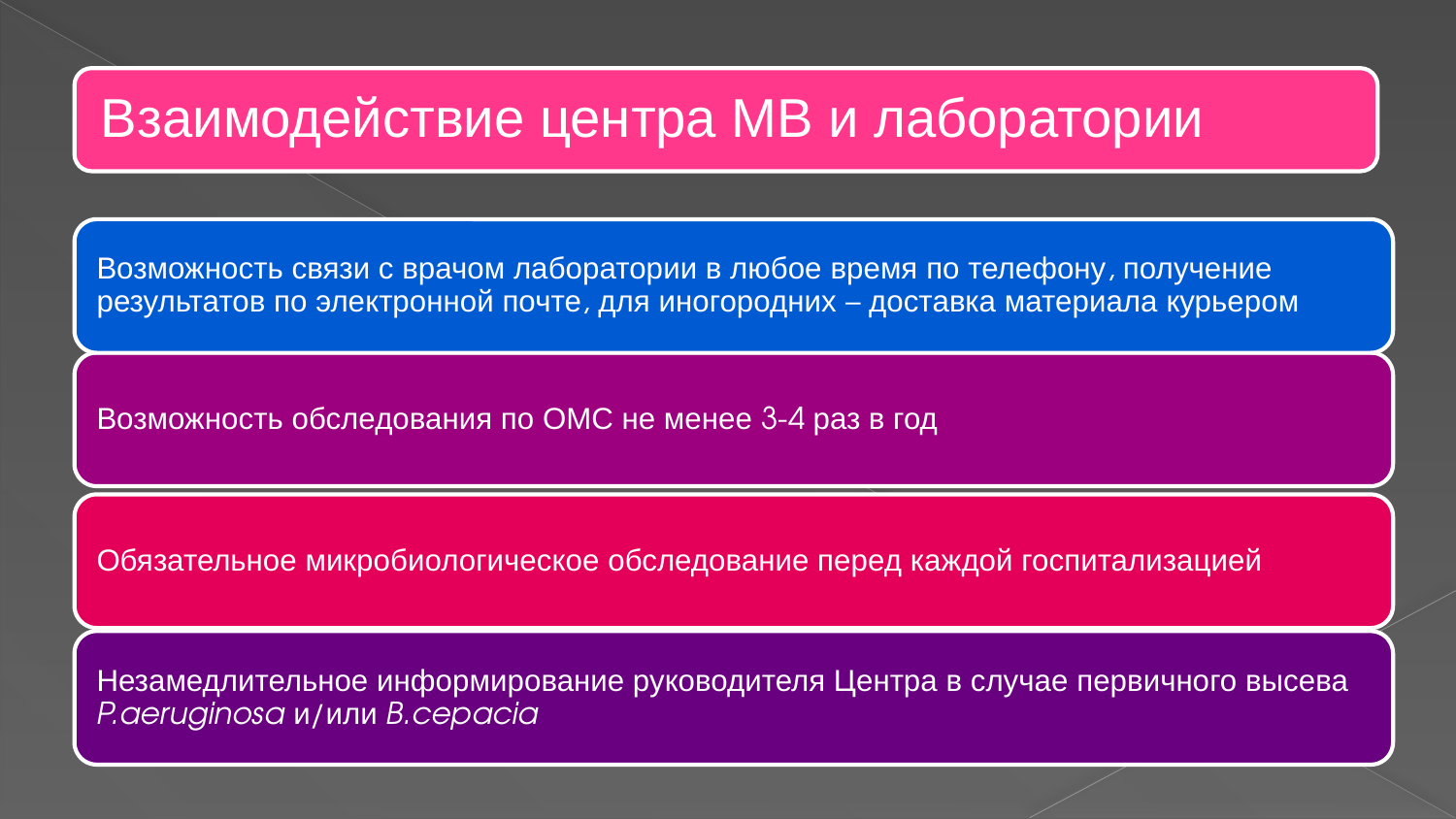

Взаимодействие центра МВ и лаборатории
Обязательное микробиологическое обследование перед каждой госпитализацией
Возможность обследования по ОМС не менее 3-4 раз в год
Незамедлительное информирование руководителя Центра в случае первичного высева P.aeruginosa и/или B.cepacia
Возможность связи с врачом лаборатории в любое время по телефону, получение результатов по электронной почте, для иногородних – доставка материала курьером